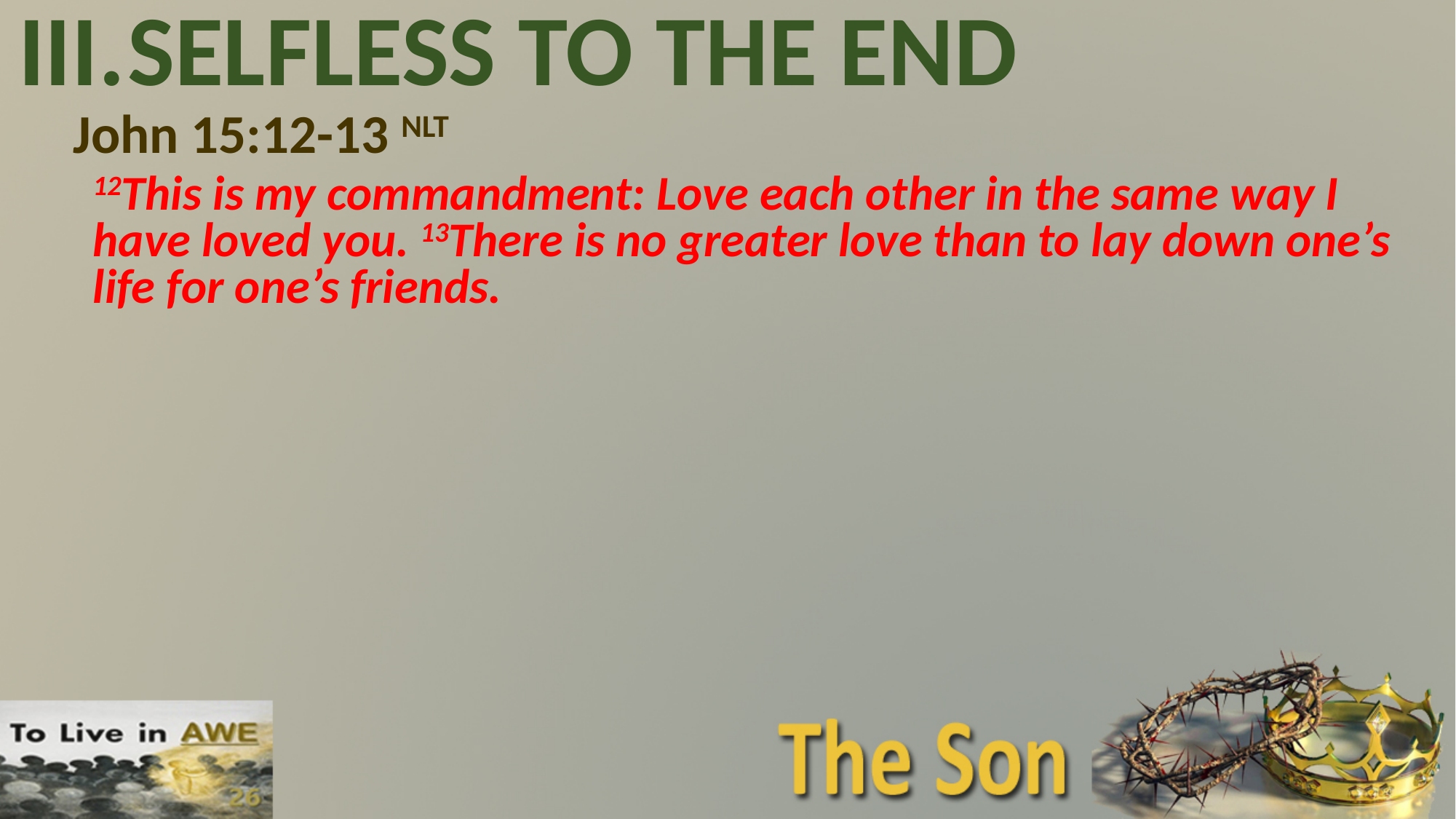

# III.	SELFLESS TO THE END
John 15:12-13 NLT
12This is my commandment: Love each other in the same way I have loved you. 13There is no greater love than to lay down one’s life for one’s friends.